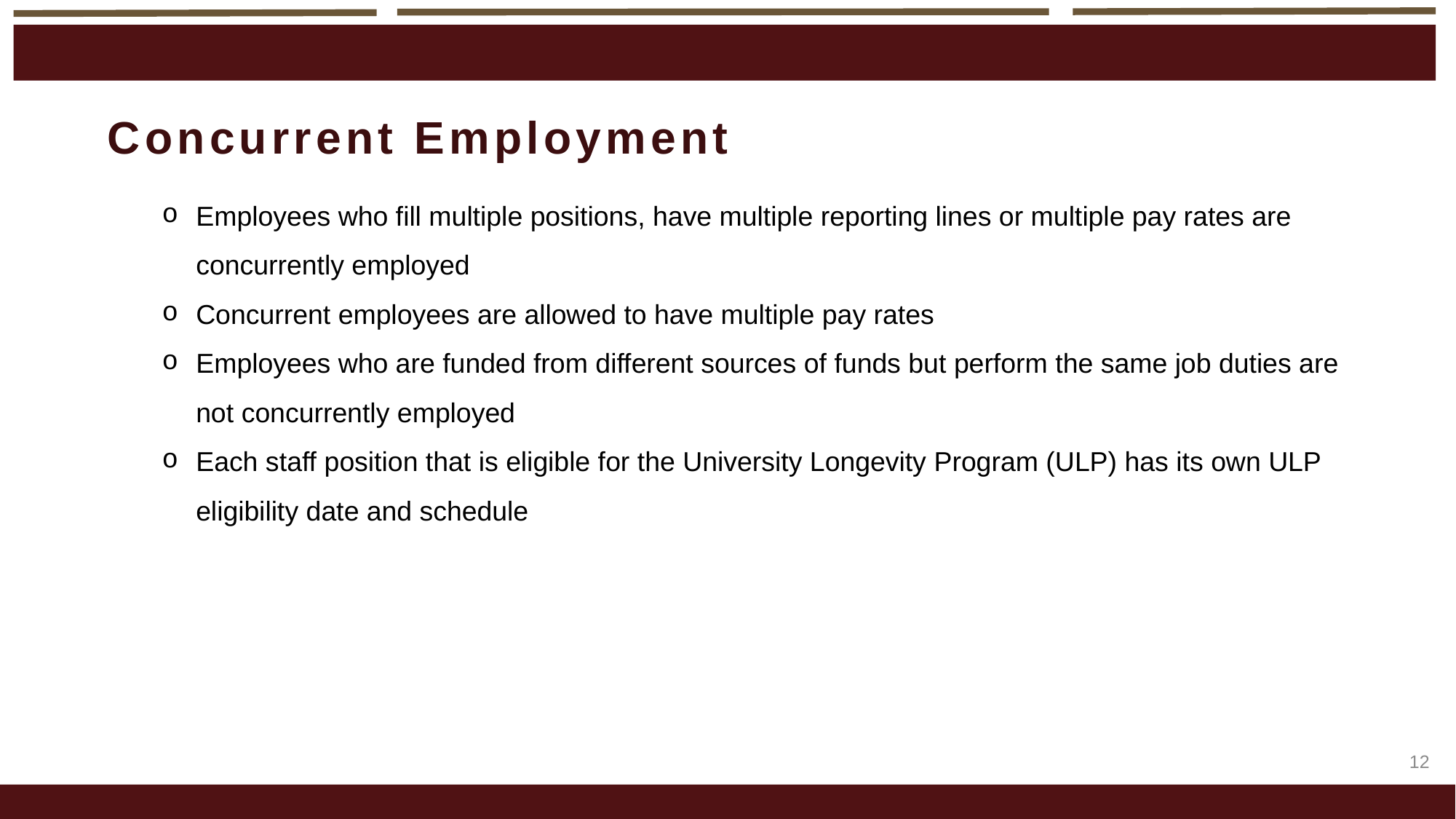

Concurrent Employment

Employees who fill multiple positions, have multiple reporting lines or multiple pay rates are concurrently employed
Concurrent employees are allowed to have multiple pay rates
Employees who are funded from different sources of funds but perform the same job duties are not concurrently employed
Each staff position that is eligible for the University Longevity Program (ULP) has its own ULP eligibility date and schedule

12